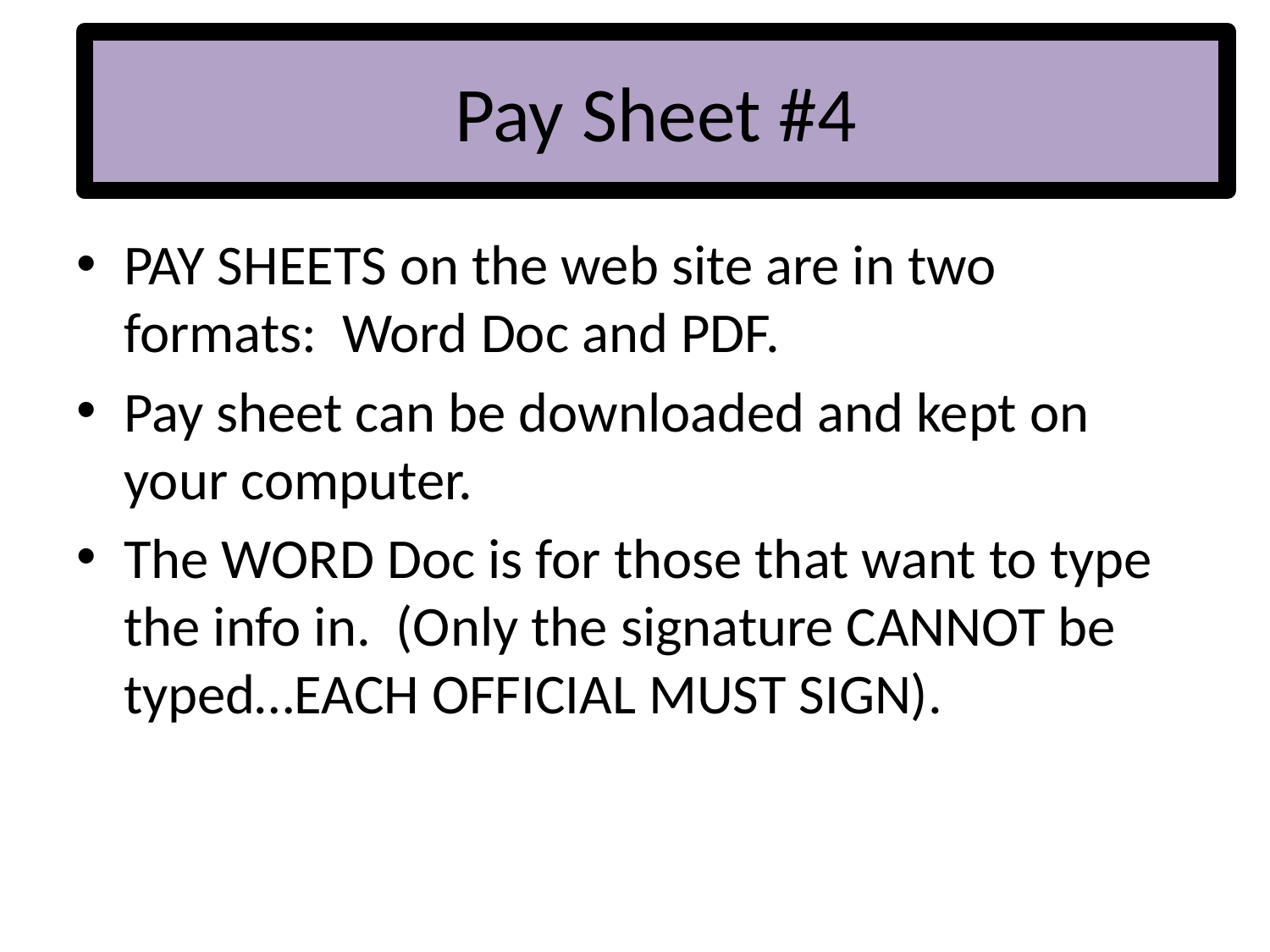

# Pay Sheet #4
PAY SHEETS on the web site are in two formats:  Word Doc and PDF.
Pay sheet can be downloaded and kept on your computer.
The WORD Doc is for those that want to type the info in.  (Only the signature CANNOT be typed…EACH OFFICIAL MUST SIGN).